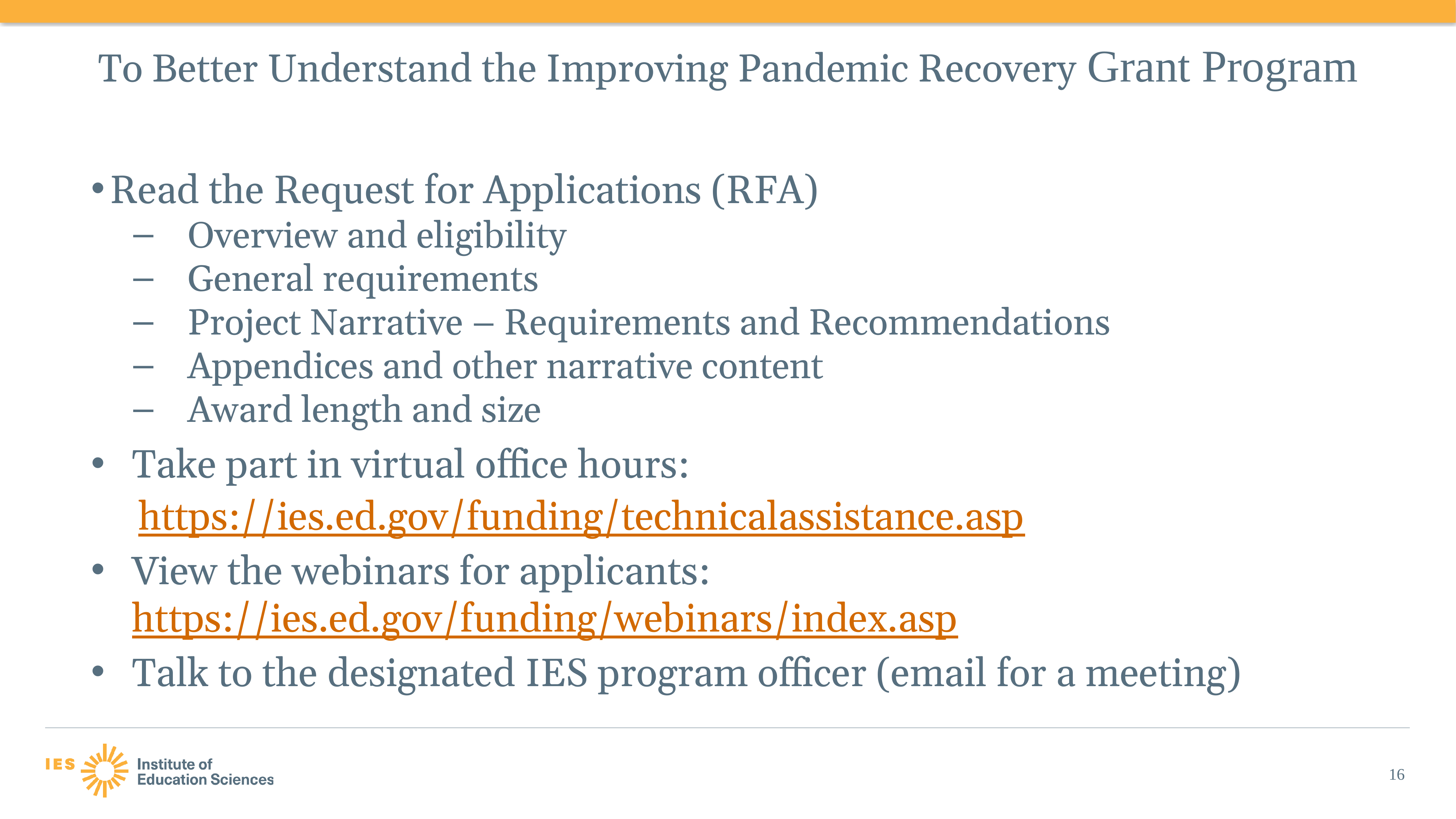

# To Better Understand the Improving Pandemic Recovery Grant Program
Read the Request for Applications (RFA)
Overview and eligibility
General requirements
Project Narrative – Requirements and Recommendations
Appendices and other narrative content
Award length and size
Take part in virtual office hours:
     https://ies.ed.gov/funding/technicalassistance.asp
View the webinars for applicants: https://ies.ed.gov/funding/webinars/index.asp
Talk to the designated IES program officer (email for a meeting)
16